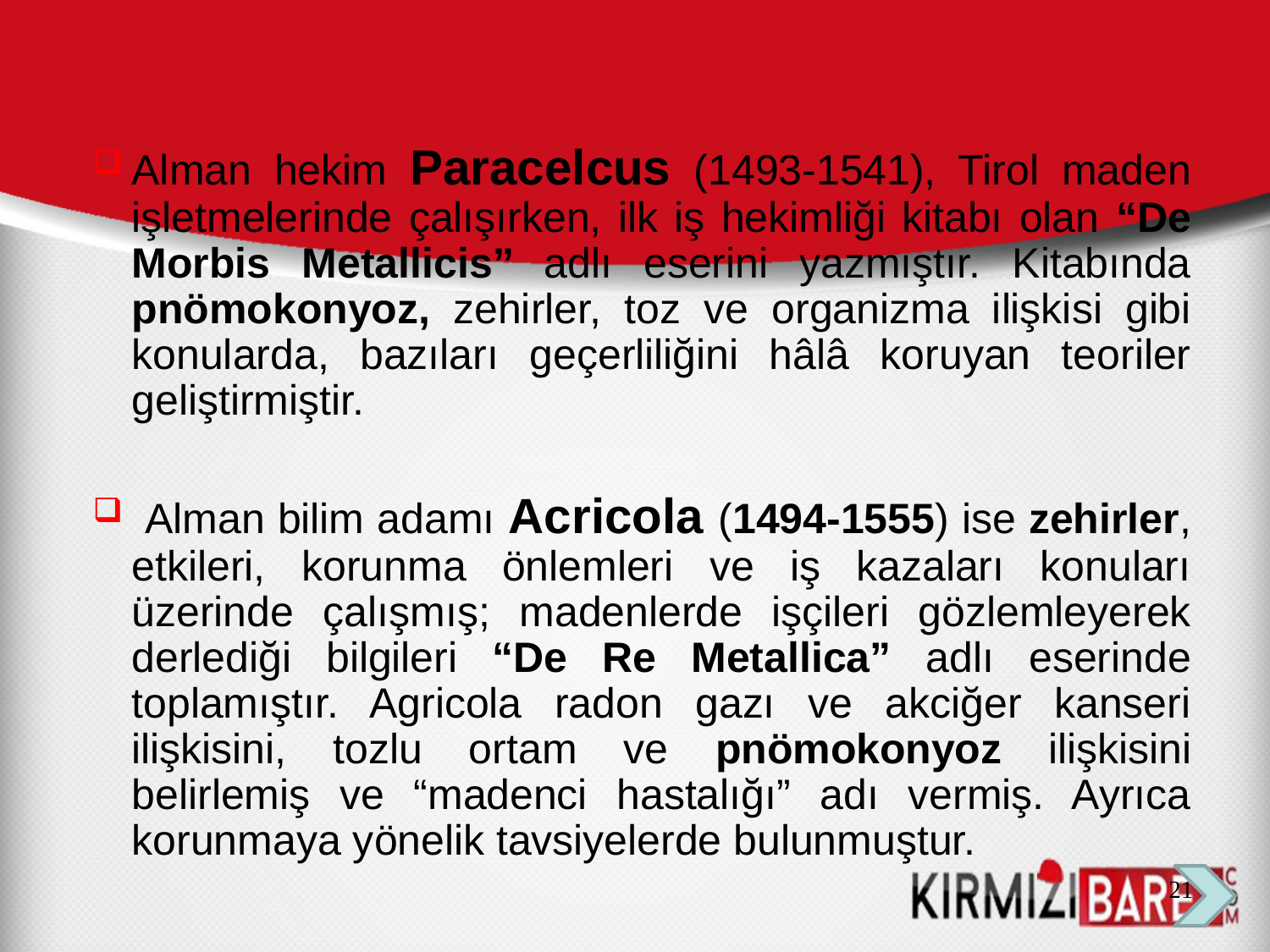

Alman hekim Paracelcus (1493-1541), Tirol maden işletmelerinde çalışırken, ilk iş hekimliği kitabı olan “De Morbis Metallicis’’ adlı eserini yazmıştır. Kitabında pnömokonyoz, zehirler, toz ve organizma ilişkisi gibi konularda, bazıları geçerliliğini hâlâ koruyan teoriler geliştirmiştir.

 Alman bilim adamı Acricola (1494-1555) ise zehirler, etkileri, korunma önlemleri ve iş kazaları konuları üzerinde çalışmış; madenlerde işçileri gözlemleyerek derlediği bilgileri “De Re Metallica” adlı eserinde toplamıştır. Agricola radon gazı ve akciğer kanseri ilişkisini, tozlu ortam ve pnömokonyoz ilişkisini belirlemiş ve “madenci hastalığı” adı vermiş. Ayrıca korunmaya yönelik tavsiyelerde bulunmuştur.

21